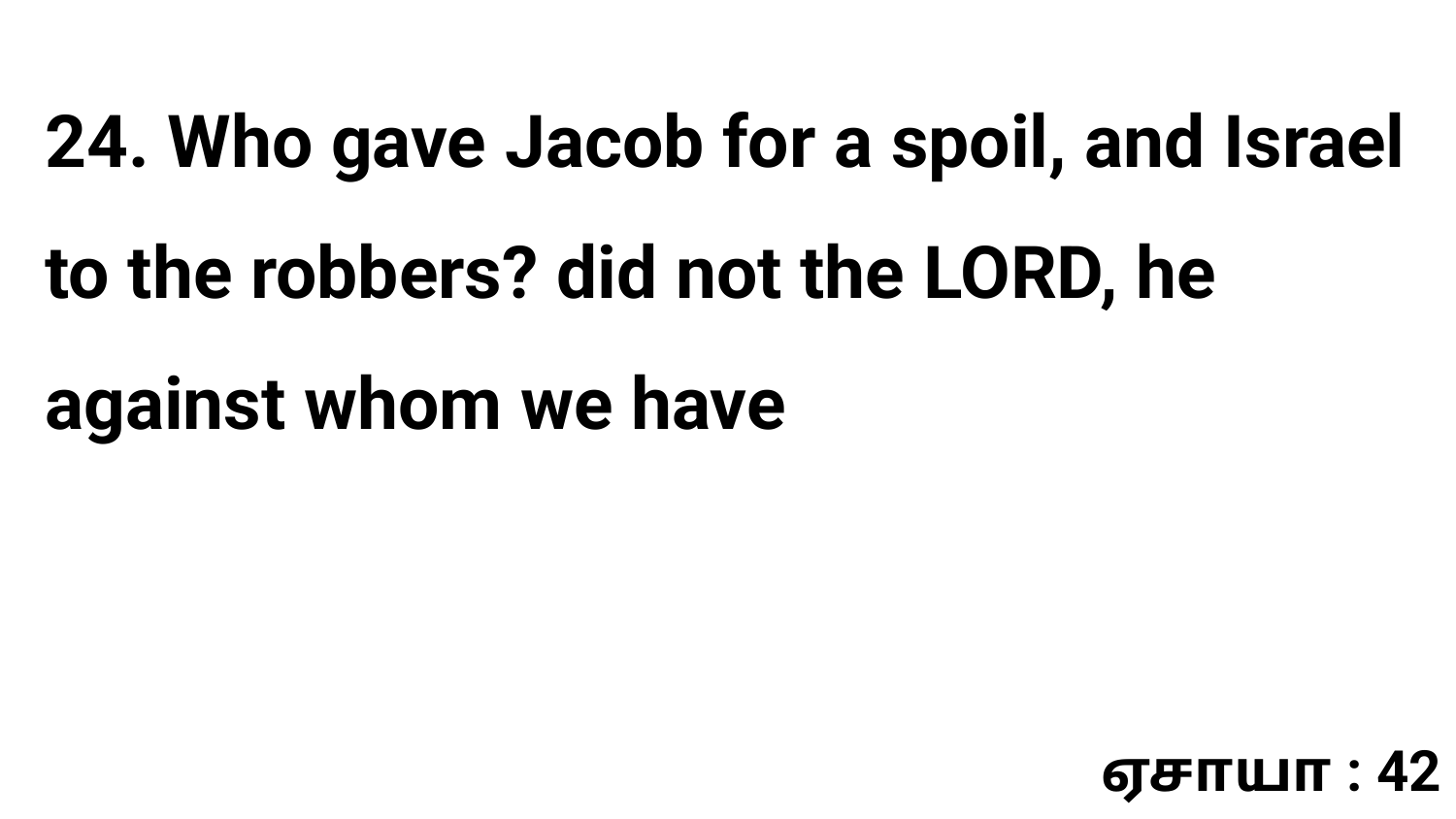

24. Who gave Jacob for a spoil, and Israel to the robbers? did not the LORD, he against whom we have
ஏசாயா : 42